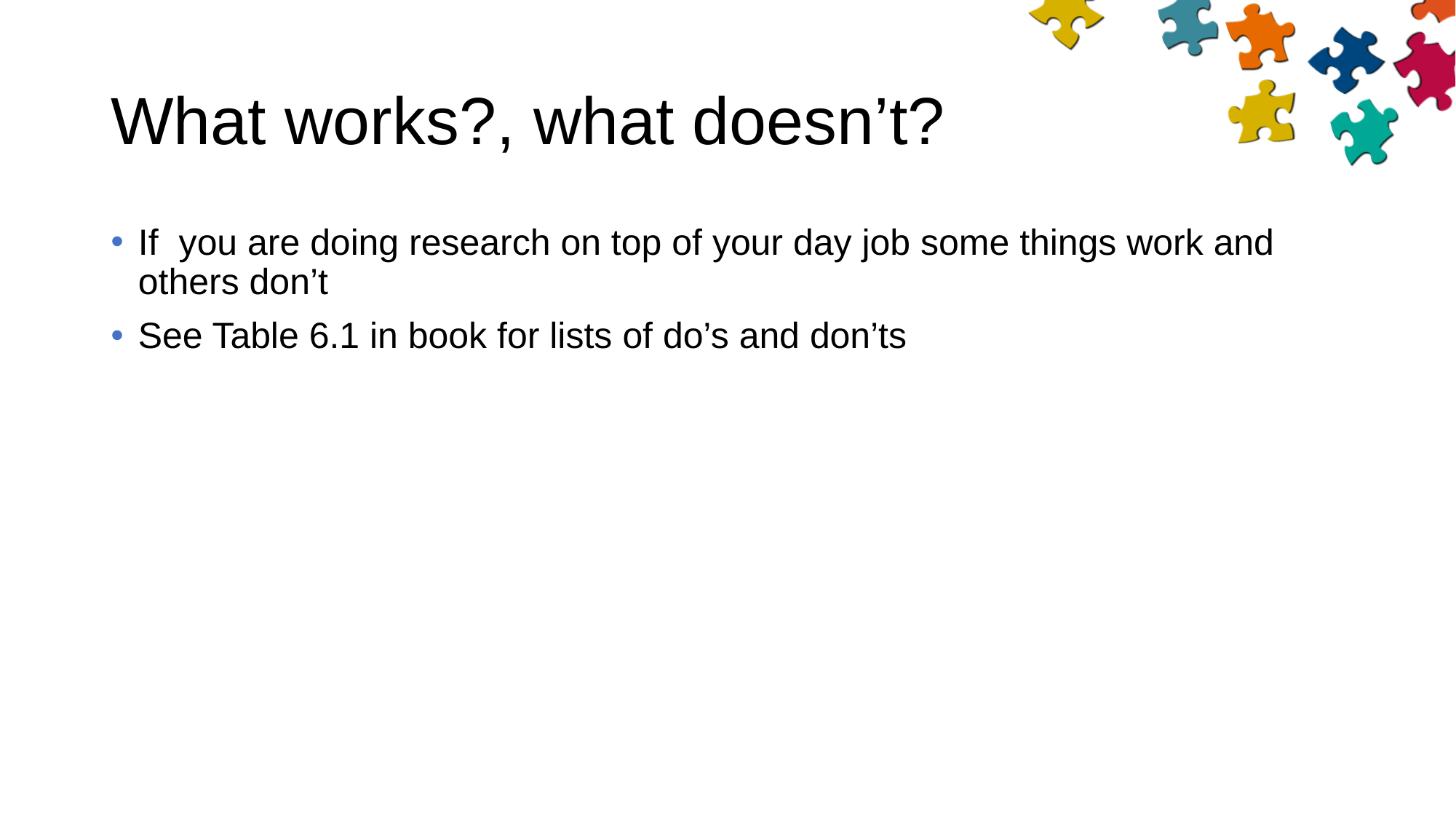

# What works?, what doesn’t?
If  you are doing research on top of your day job some things work and others don’t
See Table 6.1 in book for lists of do’s and don’ts